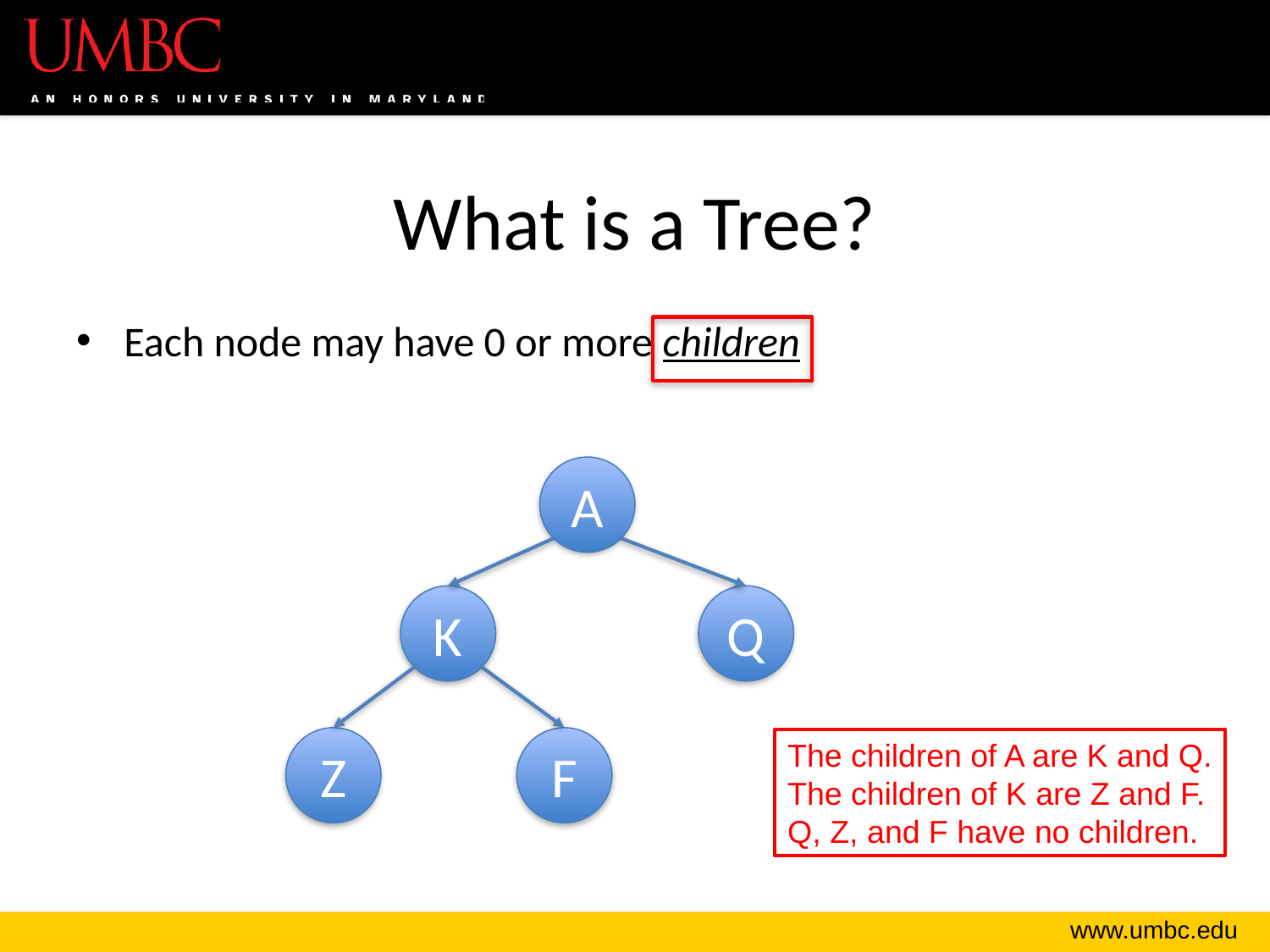

# What is a Tree?
Each node may have 0 or more children

A
K
Q
Z
F
The children of A are K and Q.
The children of K are Z and F.
Q, Z, and F have no children.